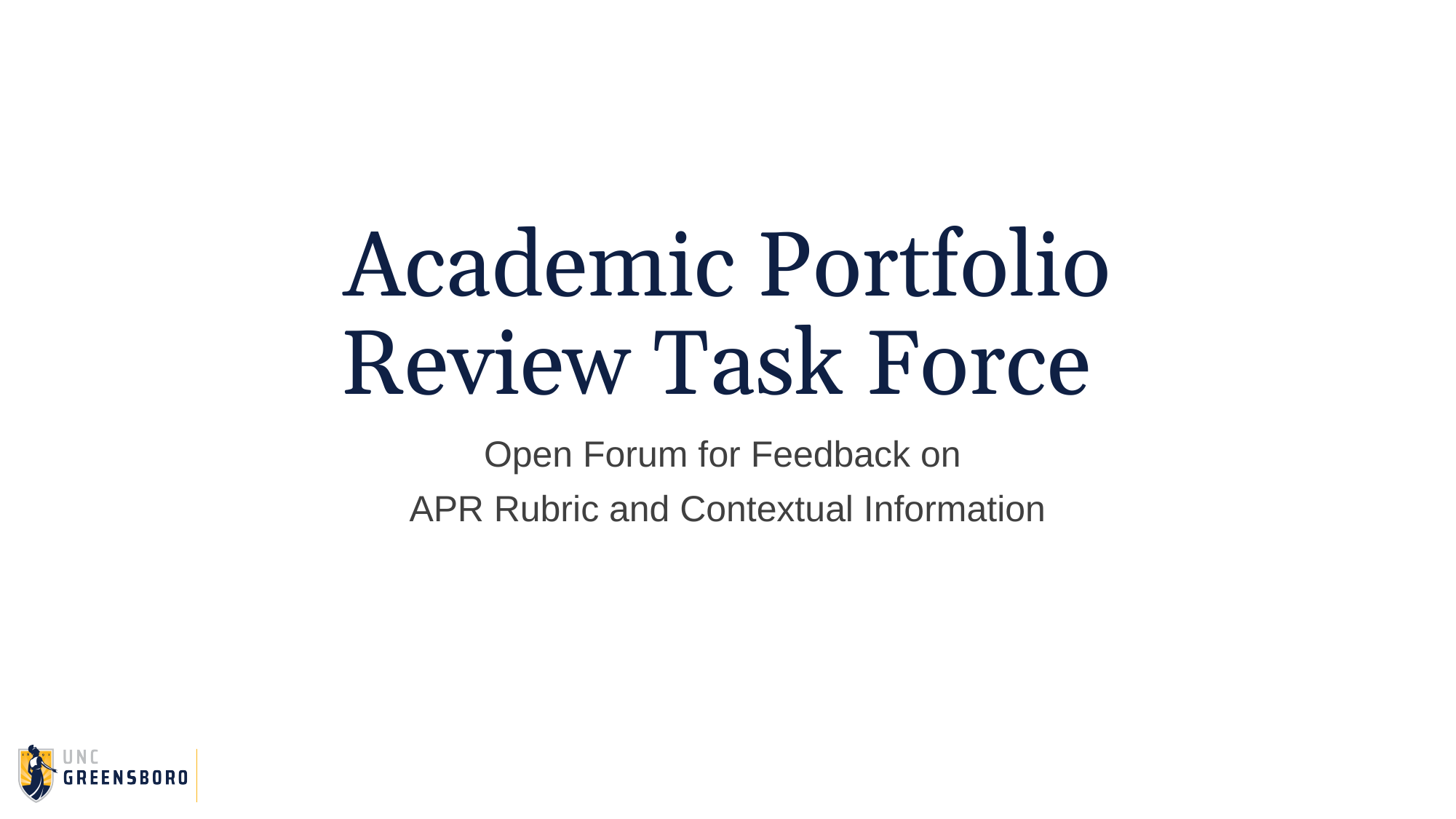

# Academic Portfolio Review Task Force
Open Forum for Feedback on
APR Rubric and Contextual Information